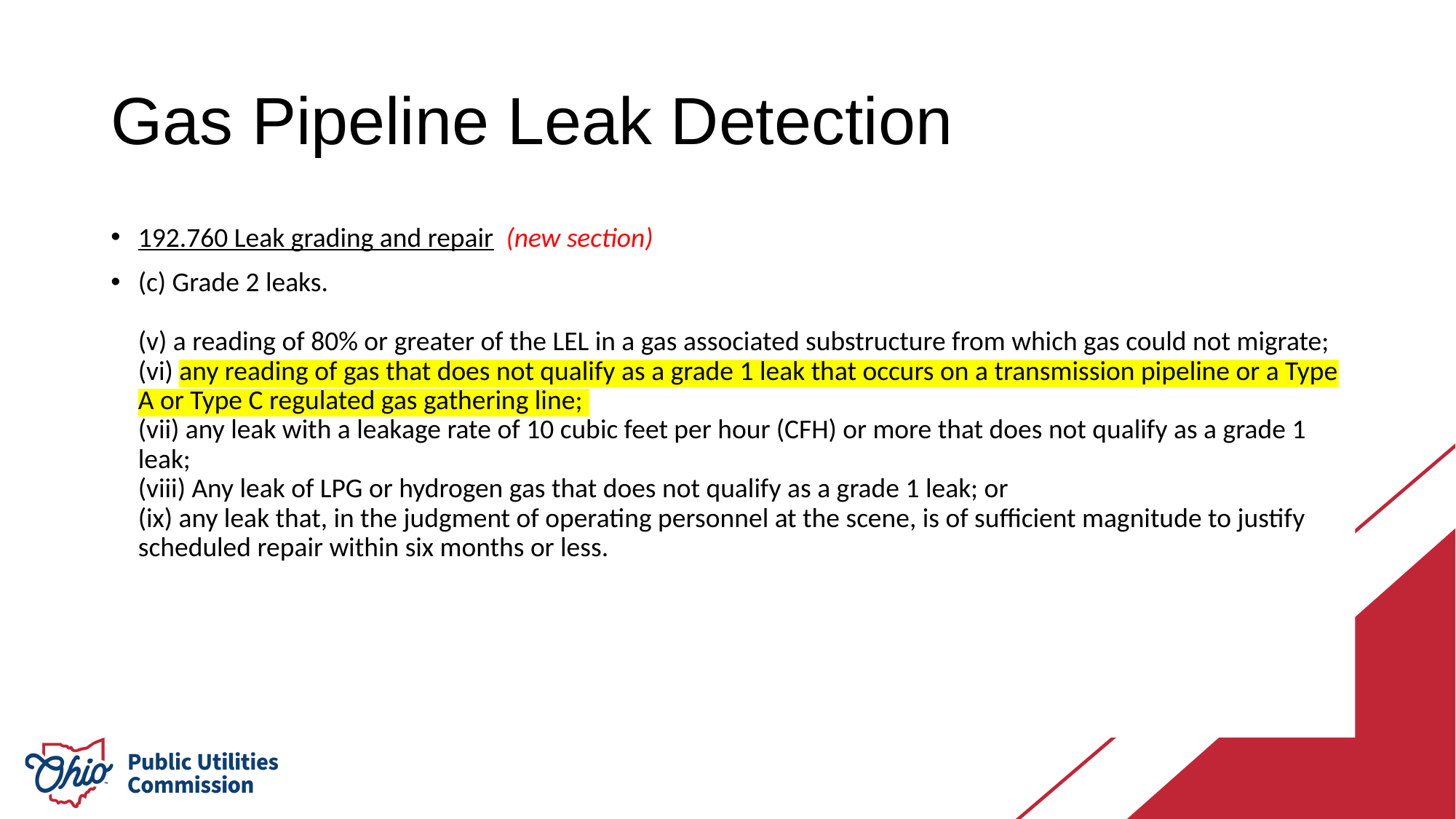

# Gas Pipeline Leak Detection
192.760 Leak grading and repair  (new section)
(c) Grade 2 leaks.
(v) a reading of 80% or greater of the LEL in a gas associated substructure from which gas could not migrate;
(vi) any reading of gas that does not qualify as a grade 1 leak that occurs on a transmission pipeline or a Type A or Type C regulated gas gathering line;
(vii) any leak with a leakage rate of 10 cubic feet per hour (CFH) or more that does not qualify as a grade 1 leak;
(viii) Any leak of LPG or hydrogen gas that does not qualify as a grade 1 leak; or
(ix) any leak that, in the judgment of operating personnel at the scene, is of sufficient magnitude to justify scheduled repair within six months or less.